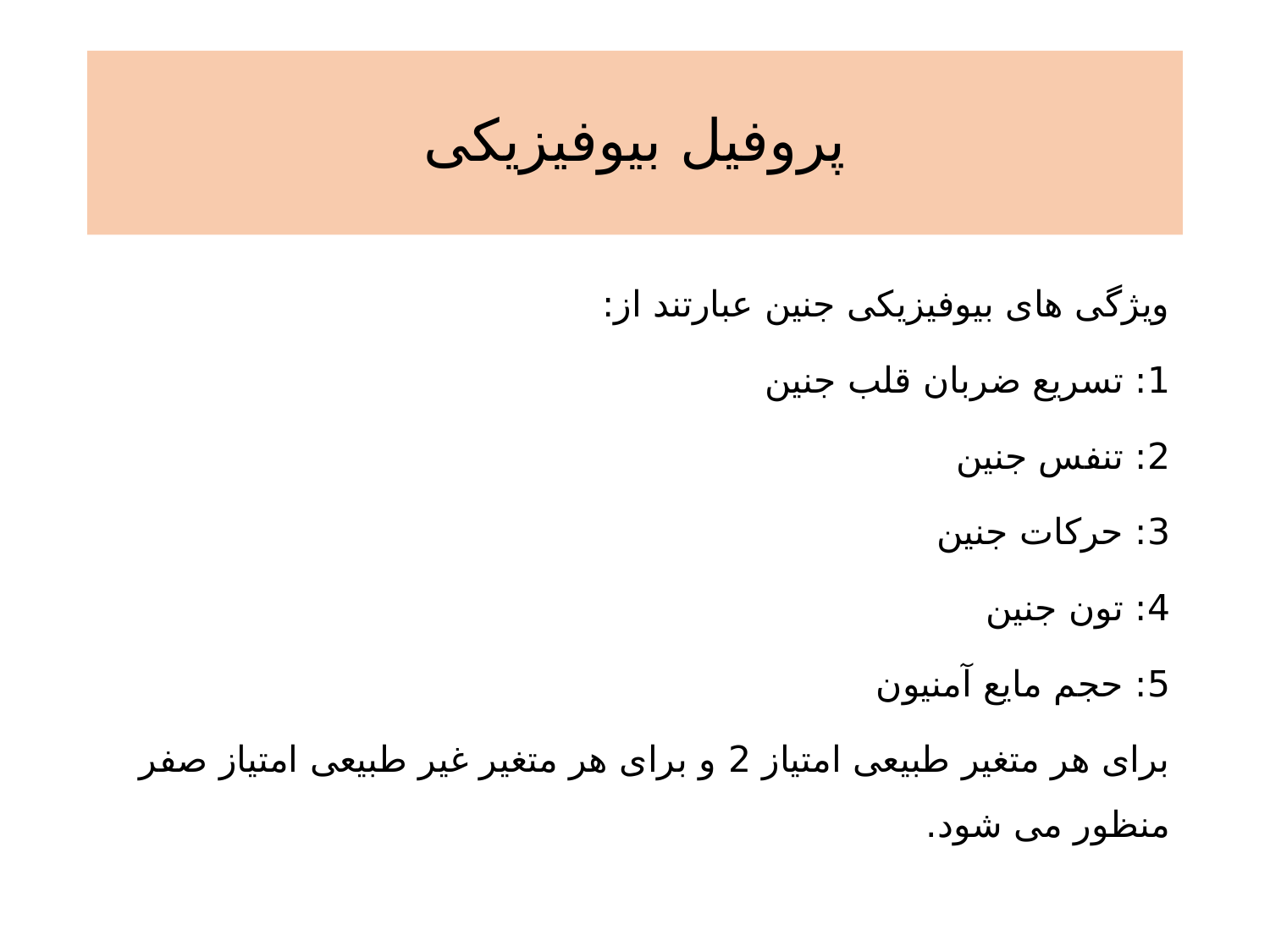

# پروفیل بیوفیزیکی
ویژگی های بیوفیزیکی جنین عبارتند از:
1: تسریع ضربان قلب جنین
2: تنفس جنین
3: حرکات جنین
4: تون جنین
5: حجم مایع آمنیون
برای هر متغیر طبیعی امتیاز 2 و برای هر متغیر غیر طبیعی امتیاز صفر منظور می شود.